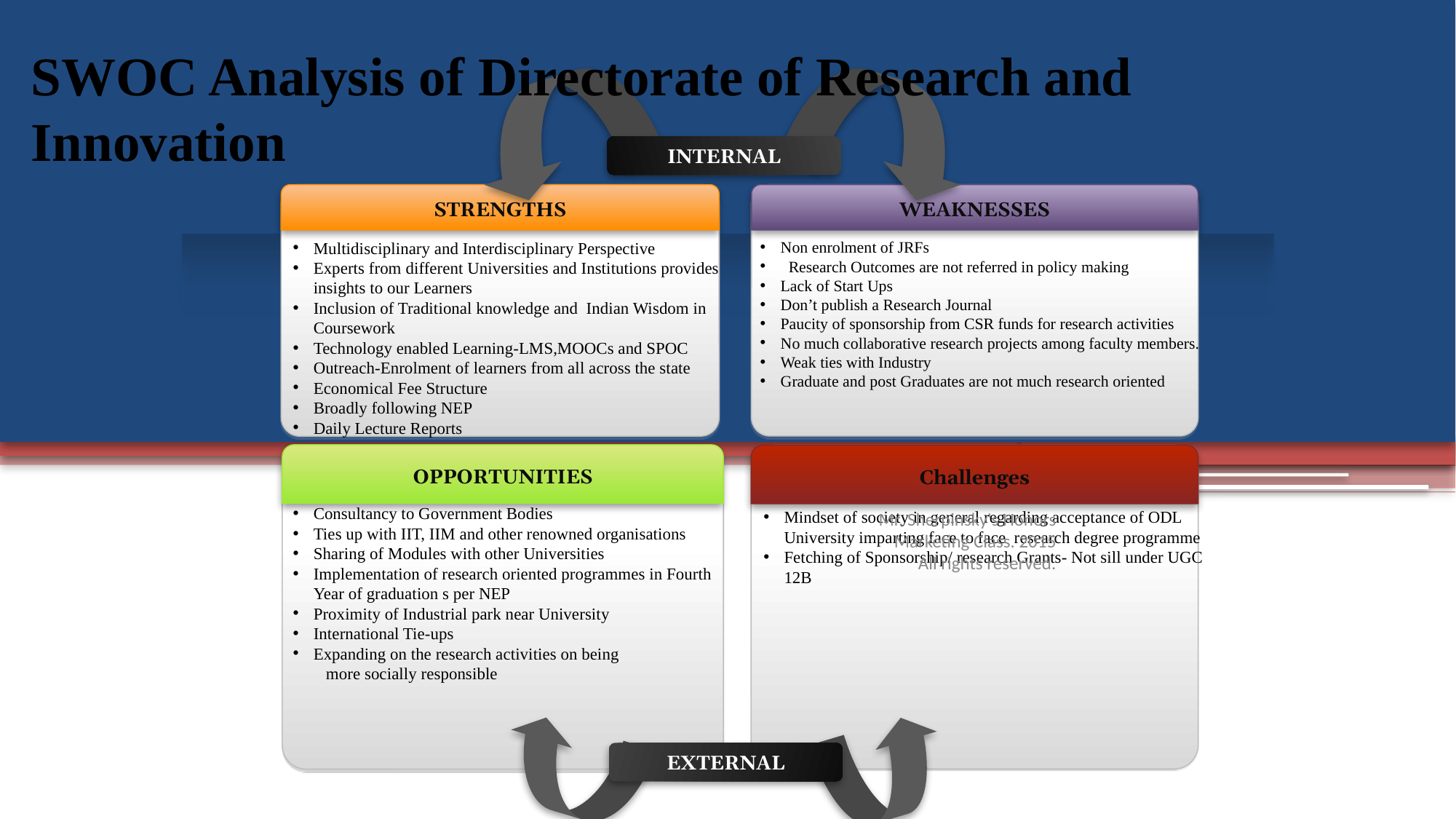

SWOC Analysis of Directorate of Research and Innovation

INTERNAL

STRENGTHS
Multidisciplinary and Interdisciplinary Perspective
Experts from different Universities and Institutions provides insights to our Learners
Inclusion of Traditional knowledge and  Indian Wisdom in Coursework
Technology enabled Learning-LMS,MOOCs and SPOC
Outreach-Enrolment of learners from all across the state
Economical Fee Structure
Broadly following NEP
Daily Lecture Reports

WEAKNESSES
Non enrolment of JRFs
  Research Outcomes are not referred in policy making
Lack of Start Ups
Don’t publish a Research Journal
Paucity of sponsorship from CSR funds for research activities
No much collaborative research projects among faculty members.
Weak ties with Industry
Graduate and post Graduates are not much research oriented

OPPORTUNITIES

Consultancy to Government Bodies
Ties up with IIT, IIM and other renowned organisations
Sharing of Modules with other Universities
Implementation of research oriented programmes in Fourth Year of graduation s per NEP
Proximity of Industrial park near University
International Tie-ups
Expanding on the research activities on being
   more socially responsible

Challenges
Mindset of society in general regarding acceptance of ODL University imparting face to face  research degree programme
Fetching of Sponsorship/ research Grants- Not sill under UGC 12B
Mr. Sherpinsky's Honors Marketing Class. 2015 All rights reserved.

EXTERNAL